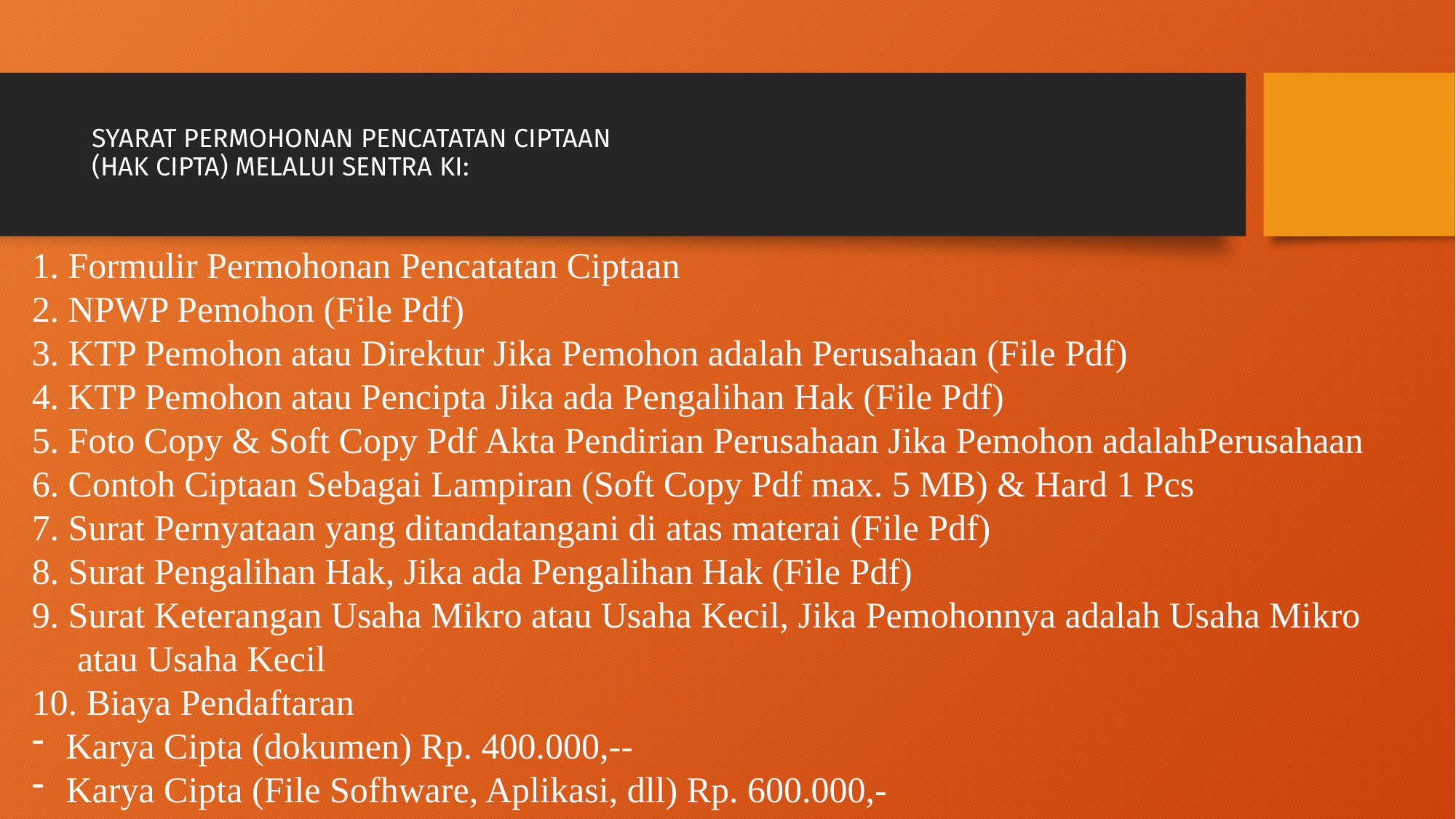

# SYARAT PERMOHONAN PENCATATAN CIPTAAN (HAK CIPTA) MELALUI SENTRA KI:
1. Formulir Permohonan Pencatatan Ciptaan
2. NPWP Pemohon (File Pdf)
3. KTP Pemohon atau Direktur Jika Pemohon adalah Perusahaan (File Pdf)
4. KTP Pemohon atau Pencipta Jika ada Pengalihan Hak (File Pdf)
5. Foto Copy & Soft Copy Pdf Akta Pendirian Perusahaan Jika Pemohon adalahPerusahaan
6. Contoh Ciptaan Sebagai Lampiran (Soft Copy Pdf max. 5 MB) & Hard 1 Pcs
7. Surat Pernyataan yang ditandatangani di atas materai (File Pdf)
8. Surat Pengalihan Hak, Jika ada Pengalihan Hak (File Pdf)
9. Surat Keterangan Usaha Mikro atau Usaha Kecil, Jika Pemohonnya adalah Usaha Mikro
     atau Usaha Kecil
10. Biaya Pendaftaran
Karya Cipta (dokumen) Rp. 400.000,--
Karya Cipta (File Sofhware, Aplikasi, dll) Rp. 600.000,-
11. Administrasi Rp. 100.000,-